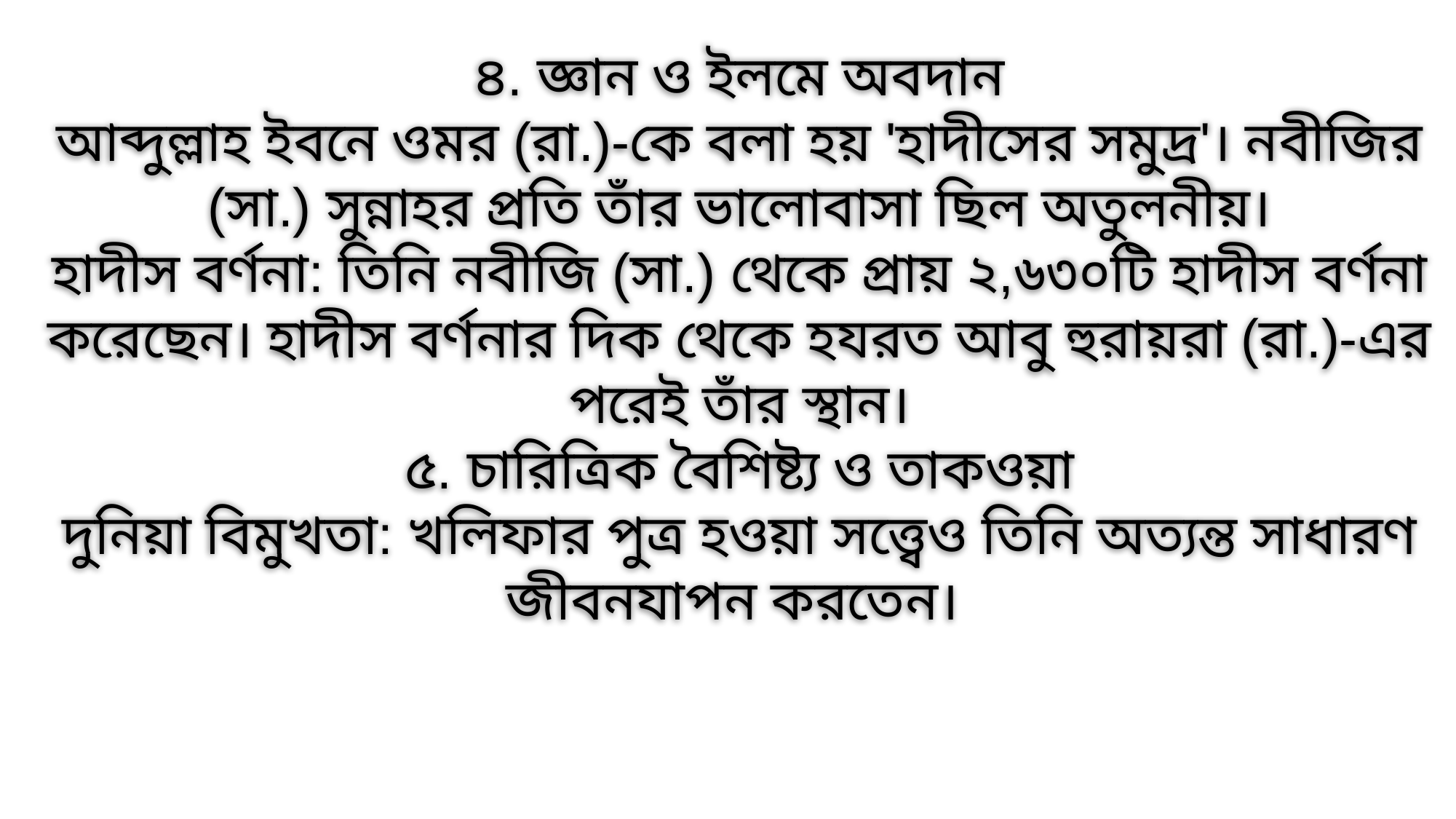

৪. জ্ঞান ও ইলমে অবদান
আব্দুল্লাহ ইবনে ওমর (রা.)-কে বলা হয় 'হাদীসের সমুদ্র'। নবীজির (সা.) সুন্নাহর প্রতি তাঁর ভালোবাসা ছিল অতুলনীয়।
হাদীস বর্ণনা: তিনি নবীজি (সা.) থেকে প্রায় ২,৬৩০টি হাদীস বর্ণনা করেছেন। হাদীস বর্ণনার দিক থেকে হযরত আবু হুরায়রা (রা.)-এর পরেই তাঁর স্থান।
৫. চারিত্রিক বৈশিষ্ট্য ও তাকওয়া
দুনিয়া বিমুখতা: খলিফার পুত্র হওয়া সত্ত্বেও তিনি অত্যন্ত সাধারণ জীবনযাপন করতেন।